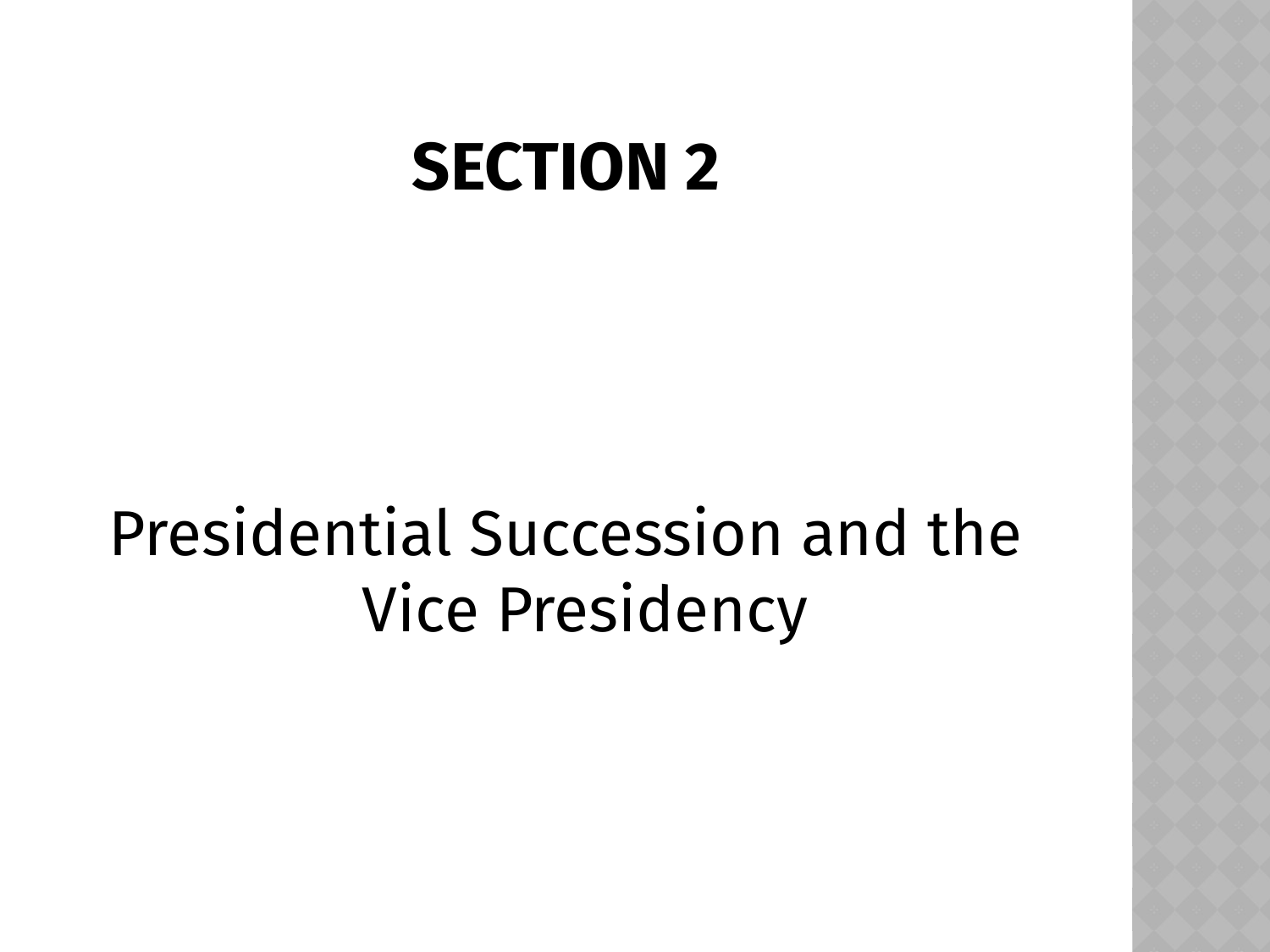

# SECTION 2

Presidential Succession and the Vice Presidency